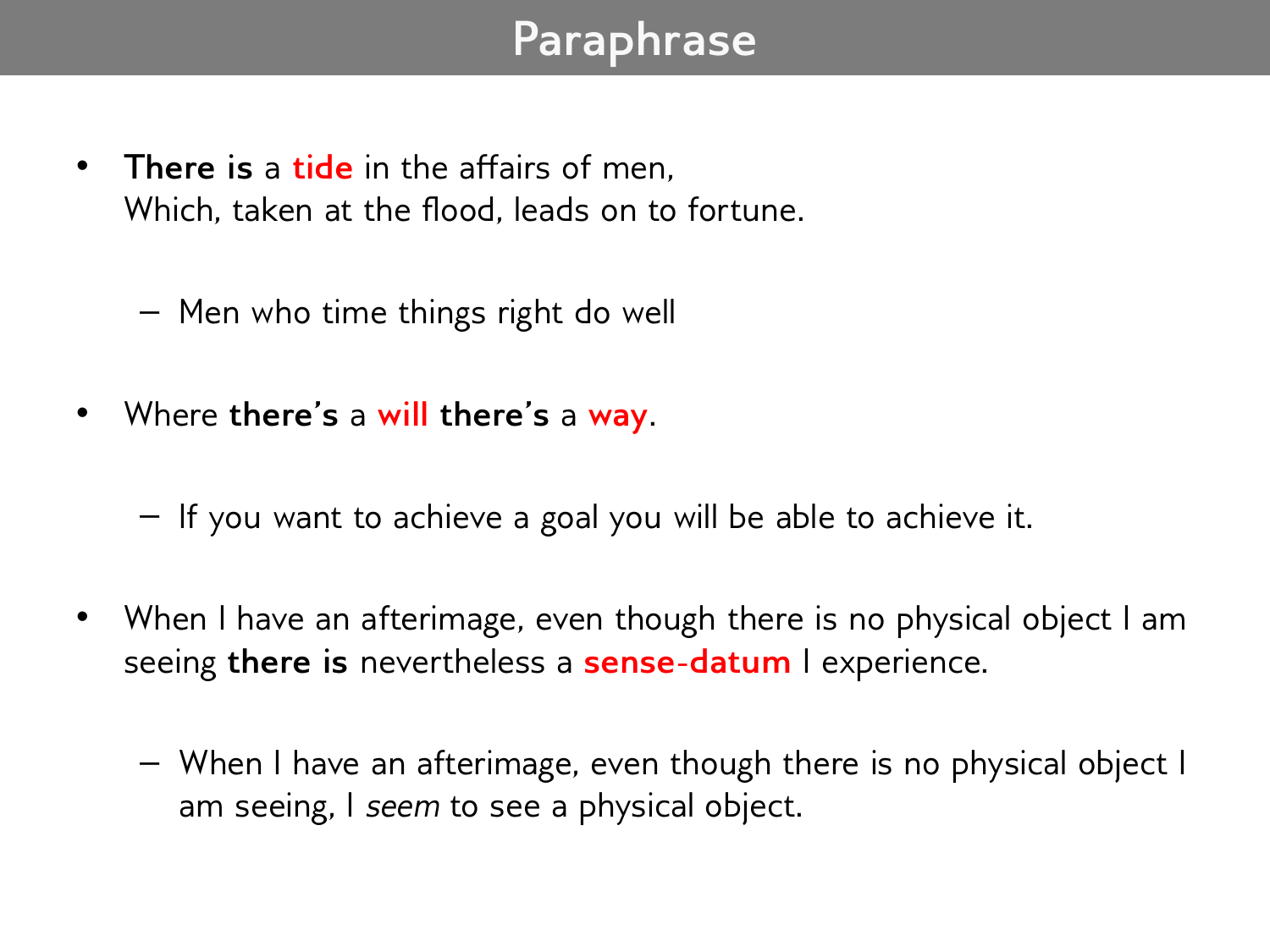

# Paraphrase
There is a tide in the affairs of men,
Which, taken at the flood, leads on to fortune.
Men who time things right do well
Where there’s a will there’s a way.
If you want to achieve a goal you will be able to achieve it.
When I have an afterimage, even though there is no physical object I am seeing there is nevertheless a sense-datum I experience.
When I have an afterimage, even though there is no physical object I am seeing, I seem to see a physical object.